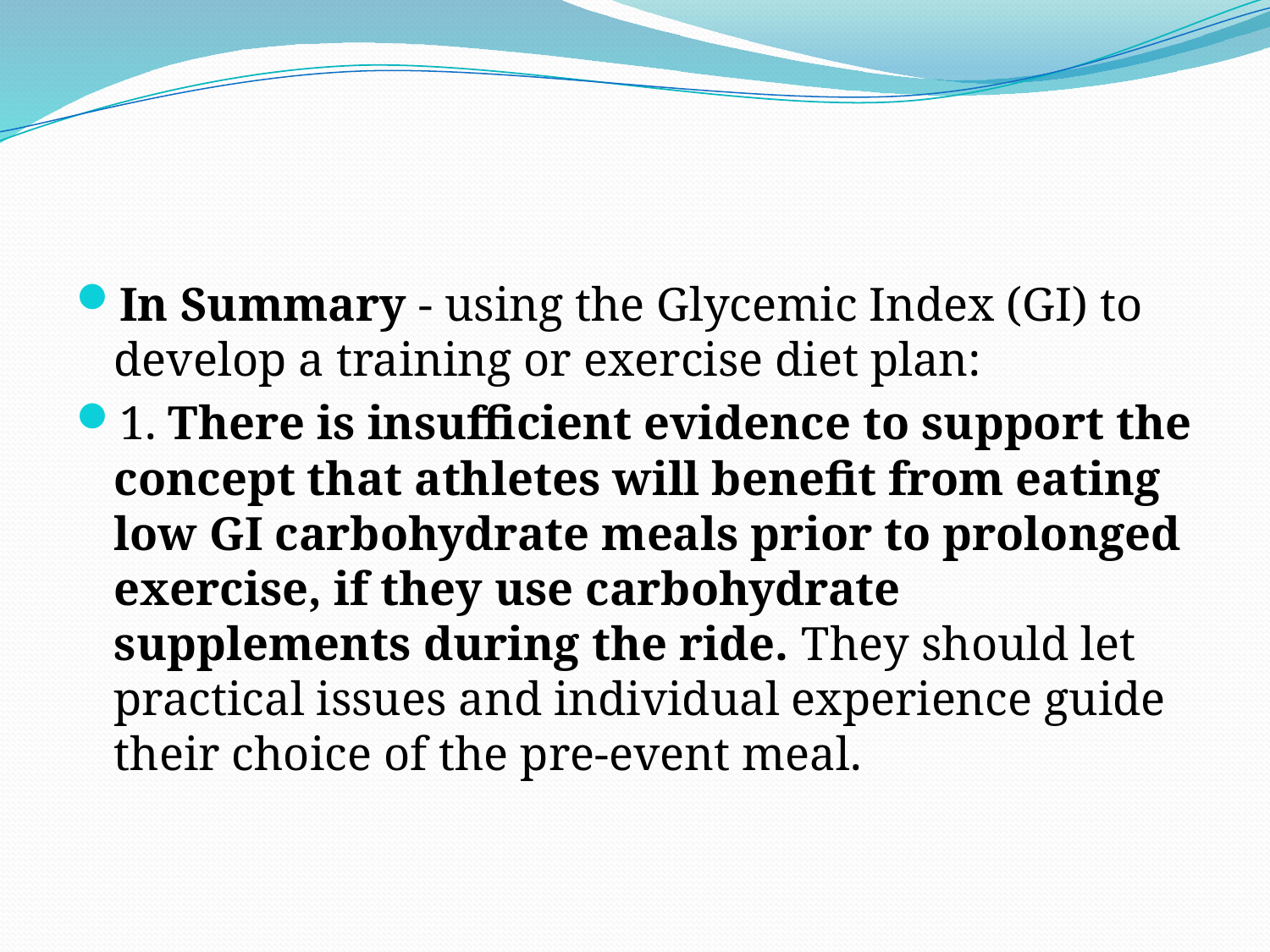

#
In Summary - using the Glycemic Index (GI) to develop a training or exercise diet plan:
1. There is insufficient evidence to support the concept that athletes will benefit from eating low GI carbohydrate meals prior to prolonged exercise, if they use carbohydrate supplements during the ride. They should let practical issues and individual experience guide their choice of the pre-event meal.